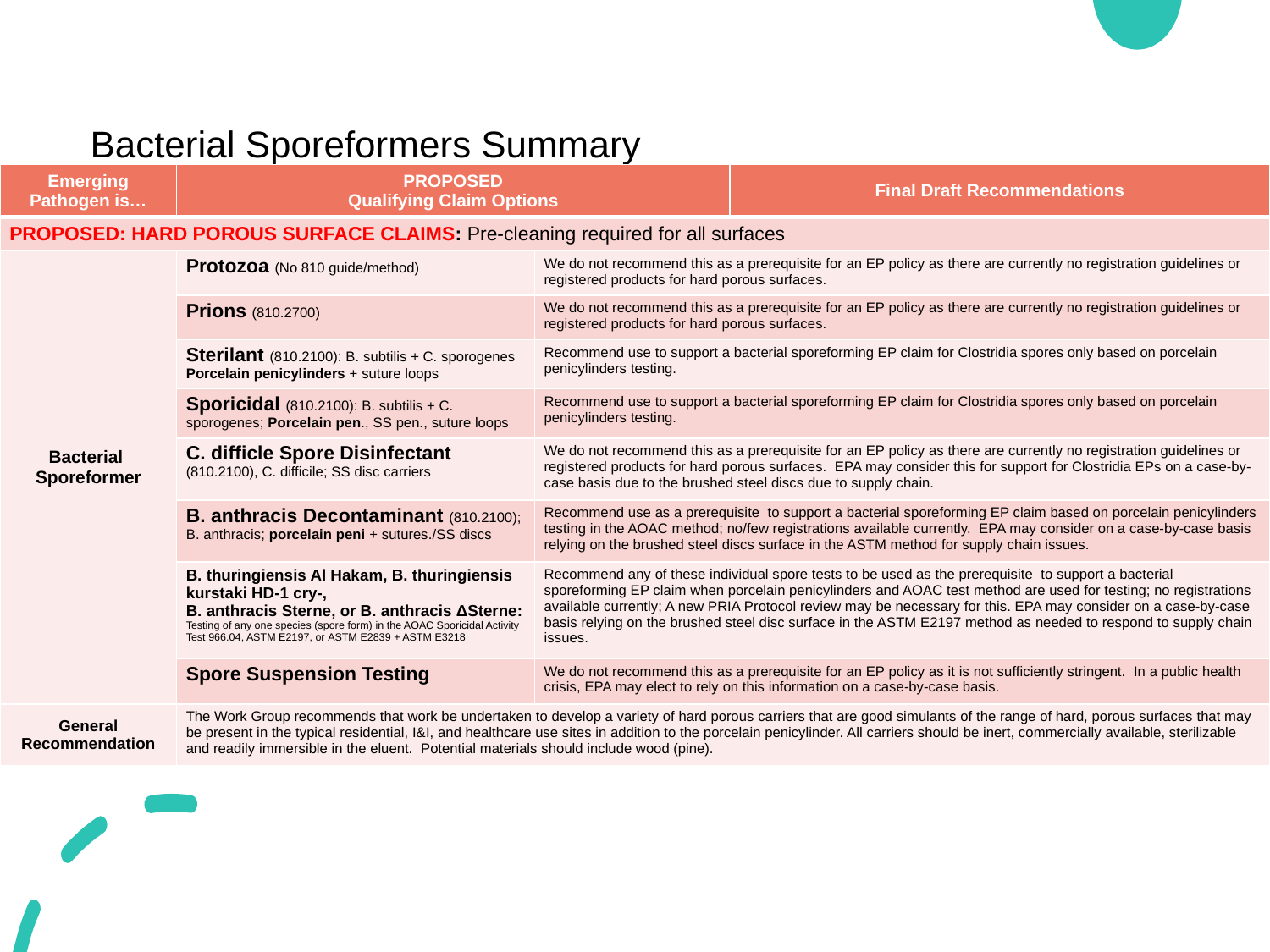

# Bacterial Sporeformers Summary
| Emerging Pathogen is… | PROPOSED Qualifying Claim Options |  | Final Draft Recommendations |
| --- | --- | --- | --- |
| PROPOSED: HARD POROUS SURFACE CLAIMS: Pre-cleaning required for all surfaces |  |  |  |
| Bacterial Sporeformer | Protozoa (No 810 guide/method) | We do not recommend this as a prerequisite for an EP policy as there are currently no registration guidelines or registered products for hard porous surfaces. |  |
|  | Prions (810.2700) | We do not recommend this as a prerequisite for an EP policy as there are currently no registration guidelines or registered products for hard porous surfaces. |  |
|  | Sterilant (810.2100): B. subtilis + C. sporogenes Porcelain penicylinders + suture loops | Recommend use to support a bacterial sporeforming EP claim for Clostridia spores only based on porcelain penicylinders testing. |  |
|  | Sporicidal (810.2100): B. subtilis + C. sporogenes; Porcelain pen., SS pen., suture loops | Recommend use to support a bacterial sporeforming EP claim for Clostridia spores only based on porcelain penicylinders testing. |  |
|  | C. difficle Spore Disinfectant (810.2100), C. difficile; SS disc carriers | We do not recommend this as a prerequisite for an EP policy as there are currently no registration guidelines or registered products for hard porous surfaces. EPA may consider this for support for Clostridia EPs on a case-by-case basis due to the brushed steel discs due to supply chain. |  |
|  | B. anthracis Decontaminant (810.2100); B. anthracis; porcelain peni + sutures./SS discs | Recommend use as a prerequisite to support a bacterial sporeforming EP claim based on porcelain penicylinders testing in the AOAC method; no/few registrations available currently. EPA may consider on a case-by-case basis relying on the brushed steel discs surface in the ASTM method for supply chain issues. |  |
|  | B. thuringiensis Al Hakam, B. thuringiensis kurstaki HD-1 cry-, B. anthracis Sterne, or B. anthracis ΔSterne: Testing of any one species (spore form) in the AOAC Sporicidal Activity Test 966.04, ASTM E2197, or ASTM E2839 + ASTM E3218 | Recommend any of these individual spore tests to be used as the prerequisite to support a bacterial sporeforming EP claim when porcelain penicylinders and AOAC test method are used for testing; no registrations available currently; A new PRIA Protocol review may be necessary for this. EPA may consider on a case-by-case basis relying on the brushed steel disc surface in the ASTM E2197 method as needed to respond to supply chain issues. |  |
|  | Spore Suspension Testing | We do not recommend this as a prerequisite for an EP policy as it is not sufficiently stringent. In a public health crisis, EPA may elect to rely on this information on a case-by-case basis. |  |
| General Recommendation | The Work Group recommends that work be undertaken to develop a variety of hard porous carriers that are good simulants of the range of hard, porous surfaces that may be present in the typical residential, I&I, and healthcare use sites in addition to the porcelain penicylinder. All carriers should be inert, commercially available, sterilizable and readily immersible in the eluent. Potential materials should include wood (pine). |  |  |